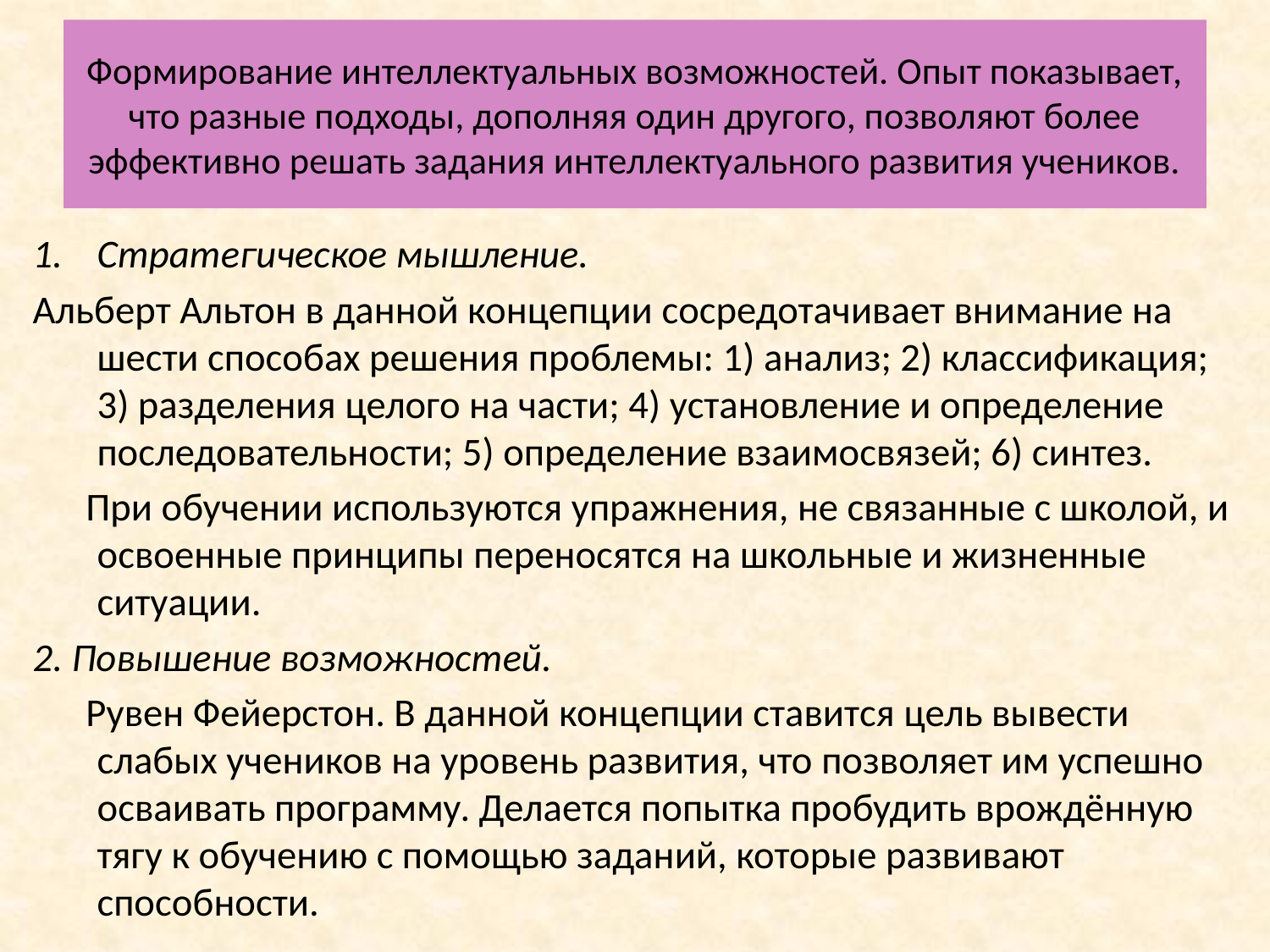

# Формирование интеллектуальных возможностей. Опыт показывает, что разные подходы, дополняя один другого, позволяют более эффективно решать задания интеллектуального развития учеников.
Стратегическое мышление.
Альберт Альтон в данной концепции сосредотачивает внимание на шести способах решения проблемы: 1) анализ; 2) классификация; 3) разделения целого на части; 4) установление и определение последовательности; 5) определение взаимосвязей; 6) синтез.
      При обучении используются упражнения, не связанные с школой, и освоенные принципы переносятся на школьные и жизненные ситуации.
2. Повышение возможностей.
      Рувен Фейерстон. В данной концепции ставится цель вывести слабых учеников на уровень развития, что позволяет им успешно осваивать программу. Делается попытка пробудить врождённую тягу к обучению с помощью заданий, которые развивают способности.